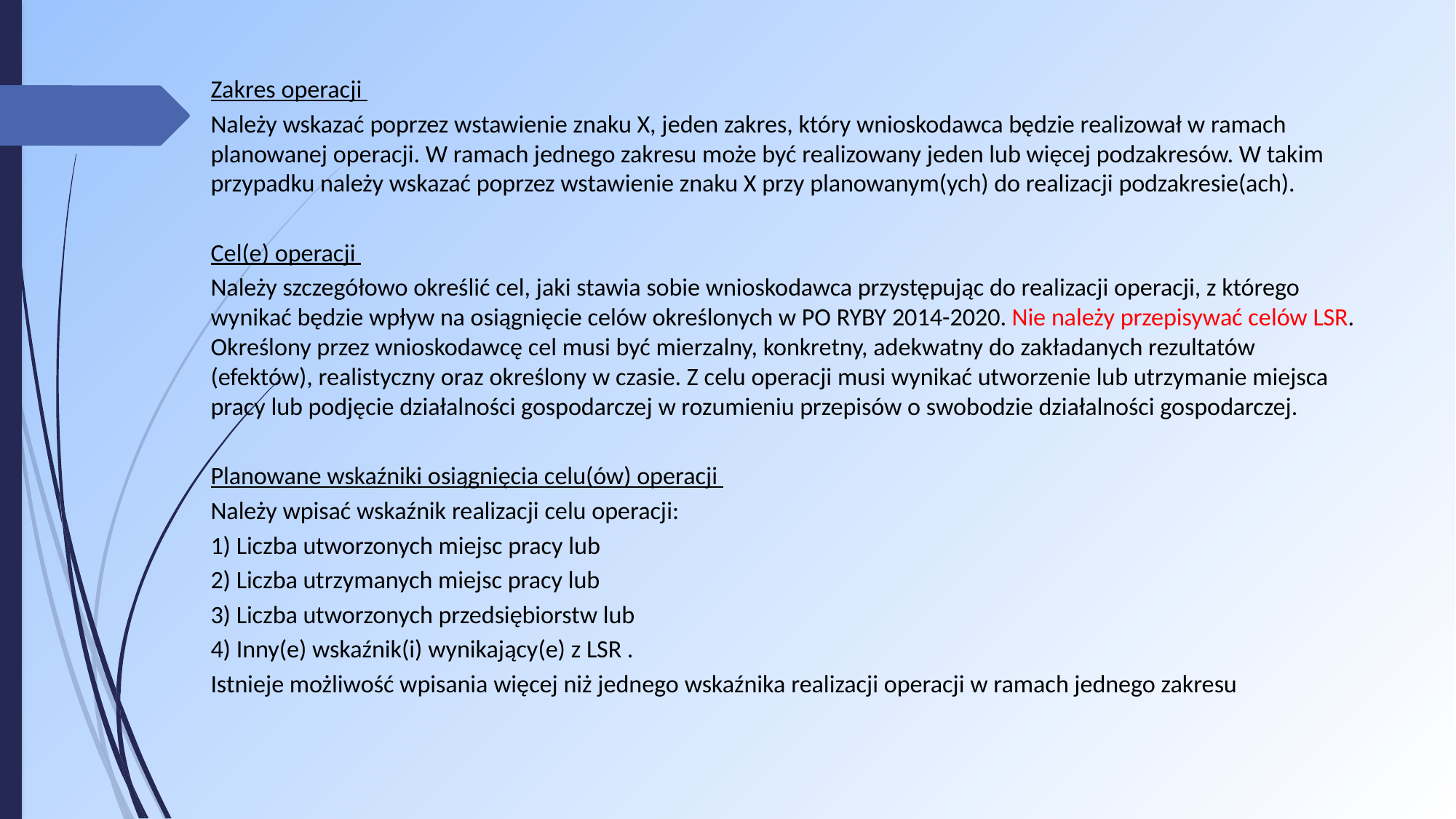

Zakres operacji
Należy wskazać poprzez wstawienie znaku X, jeden zakres, który wnioskodawca będzie realizował w ramach planowanej operacji. W ramach jednego zakresu może być realizowany jeden lub więcej podzakresów. W takim przypadku należy wskazać poprzez wstawienie znaku X przy planowanym(ych) do realizacji podzakresie(ach).

Cel(e) operacji
Należy szczegółowo określić cel, jaki stawia sobie wnioskodawca przystępując do realizacji operacji, z którego wynikać będzie wpływ na osiągnięcie celów określonych w PO RYBY 2014-2020. Nie należy przepisywać celów LSR. Określony przez wnioskodawcę cel musi być mierzalny, konkretny, adekwatny do zakładanych rezultatów (efektów), realistyczny oraz określony w czasie. Z celu operacji musi wynikać utworzenie lub utrzymanie miejsca pracy lub podjęcie działalności gospodarczej w rozumieniu przepisów o swobodzie działalności gospodarczej.

Planowane wskaźniki osiągnięcia celu(ów) operacji
Należy wpisać wskaźnik realizacji celu operacji:
1) Liczba utworzonych miejsc pracy lub
2) Liczba utrzymanych miejsc pracy lub
3) Liczba utworzonych przedsiębiorstw lub
4) Inny(e) wskaźnik(i) wynikający(e) z LSR .
Istnieje możliwość wpisania więcej niż jednego wskaźnika realizacji operacji w ramach jednego zakresu